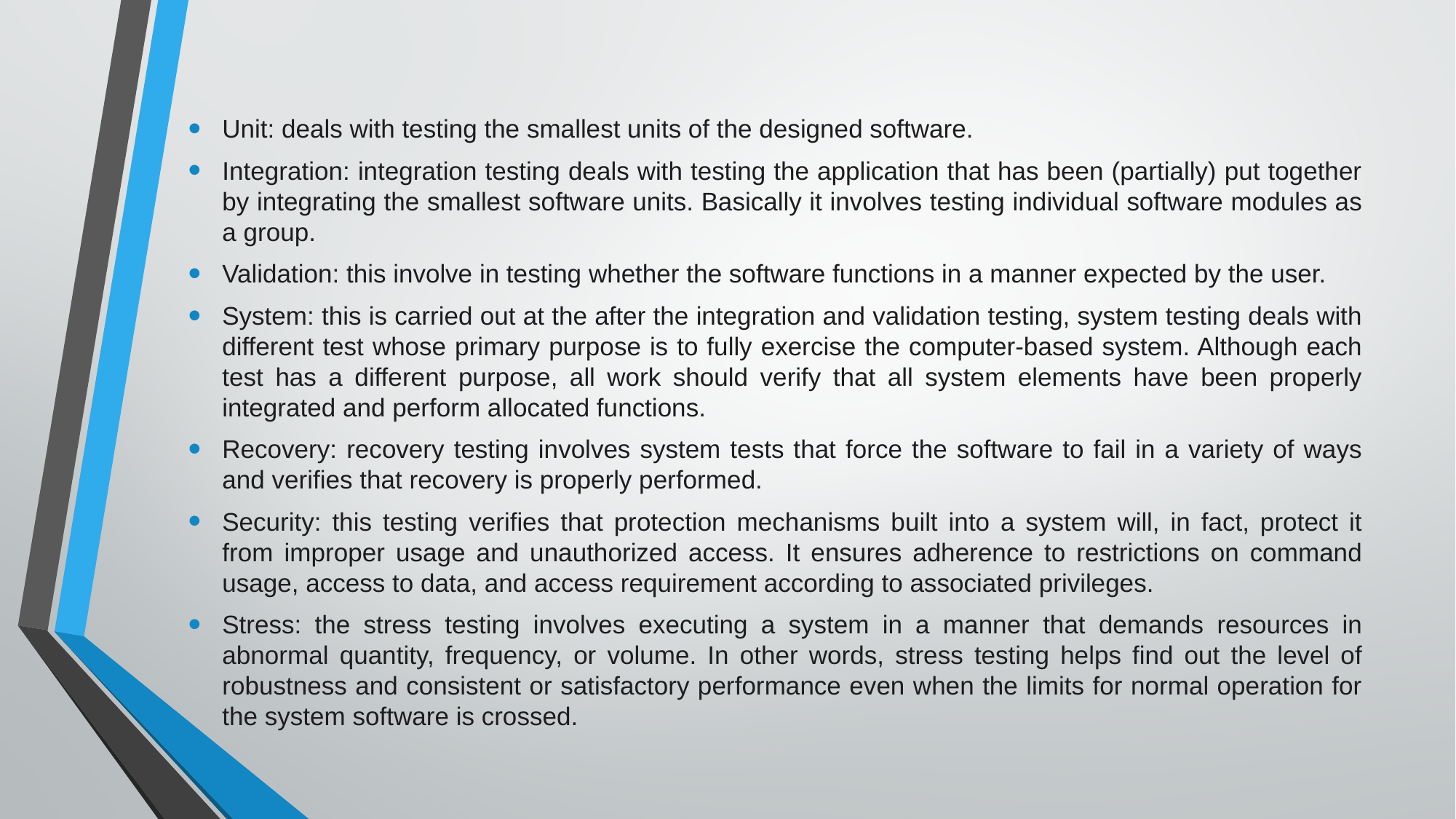

Unit: deals with testing the smallest units of the designed software.
Integration: integration testing deals with testing the application that has been (partially) put together by integrating the smallest software units. Basically it involves testing individual software modules as a group.
Validation: this involve in testing whether the software functions in a manner expected by the user.
System: this is carried out at the after the integration and validation testing, system testing deals with different test whose primary purpose is to fully exercise the computer-based system. Although each test has a different purpose, all work should verify that all system elements have been properly integrated and perform allocated functions.
Recovery: recovery testing involves system tests that force the software to fail in a variety of ways and verifies that recovery is properly performed.
Security: this testing verifies that protection mechanisms built into a system will, in fact, protect it from improper usage and unauthorized access. It ensures adherence to restrictions on command usage, access to data, and access requirement according to associated privileges.
Stress: the stress testing involves executing a system in a manner that demands resources in abnormal quantity, frequency, or volume. In other words, stress testing helps find out the level of robustness and consistent or satisfactory performance even when the limits for normal operation for the system software is crossed.